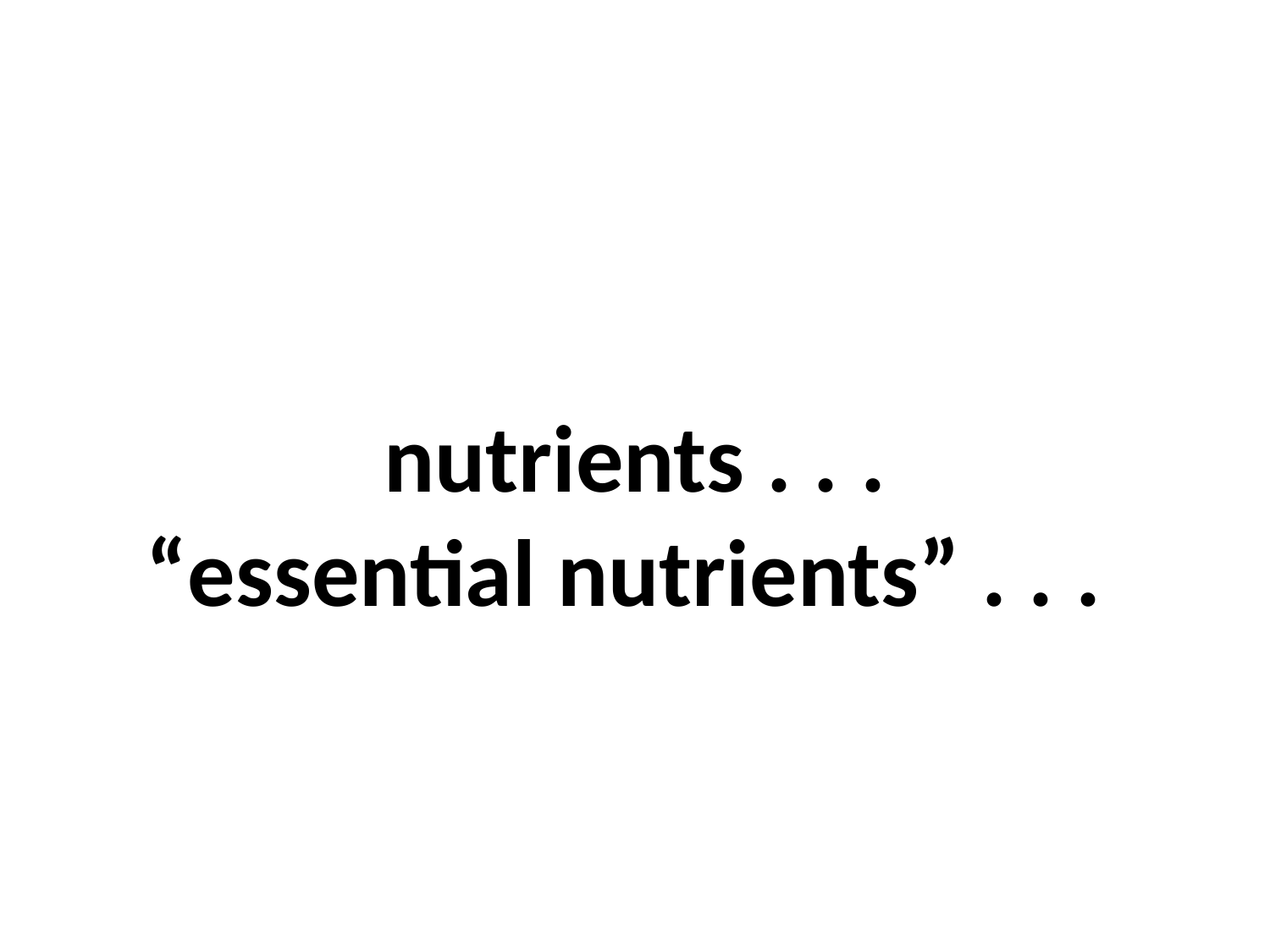

nutrients . . .
“essential nutrients” . . .
that’s what it’s all about